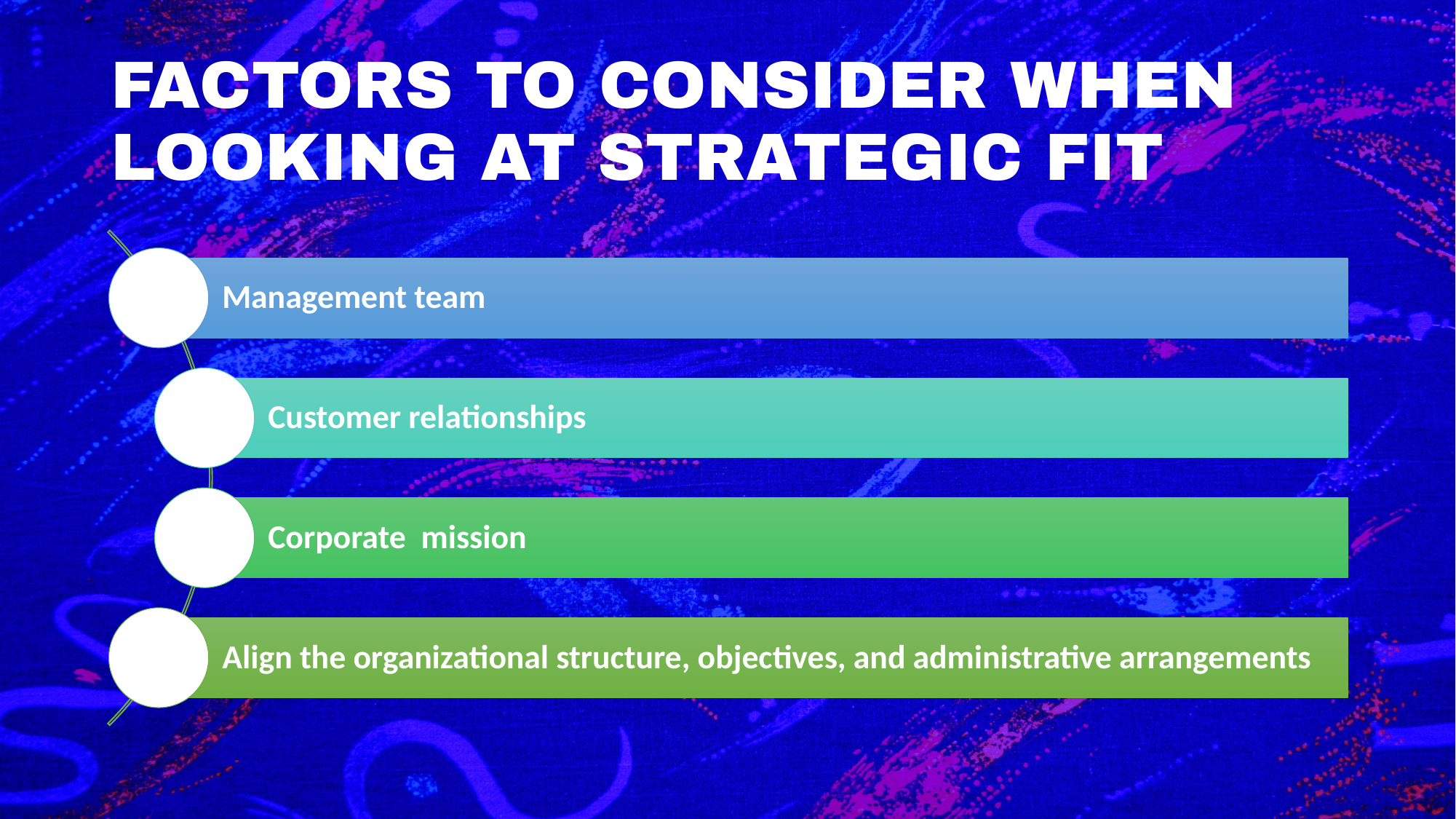

# FACTORS TO CONSIDER WHEN LOOKING AT STRATEGIC FIT
Management team
Customer relationships
Corporate  mission
Align the organizational structure, objectives, and administrative arrangements